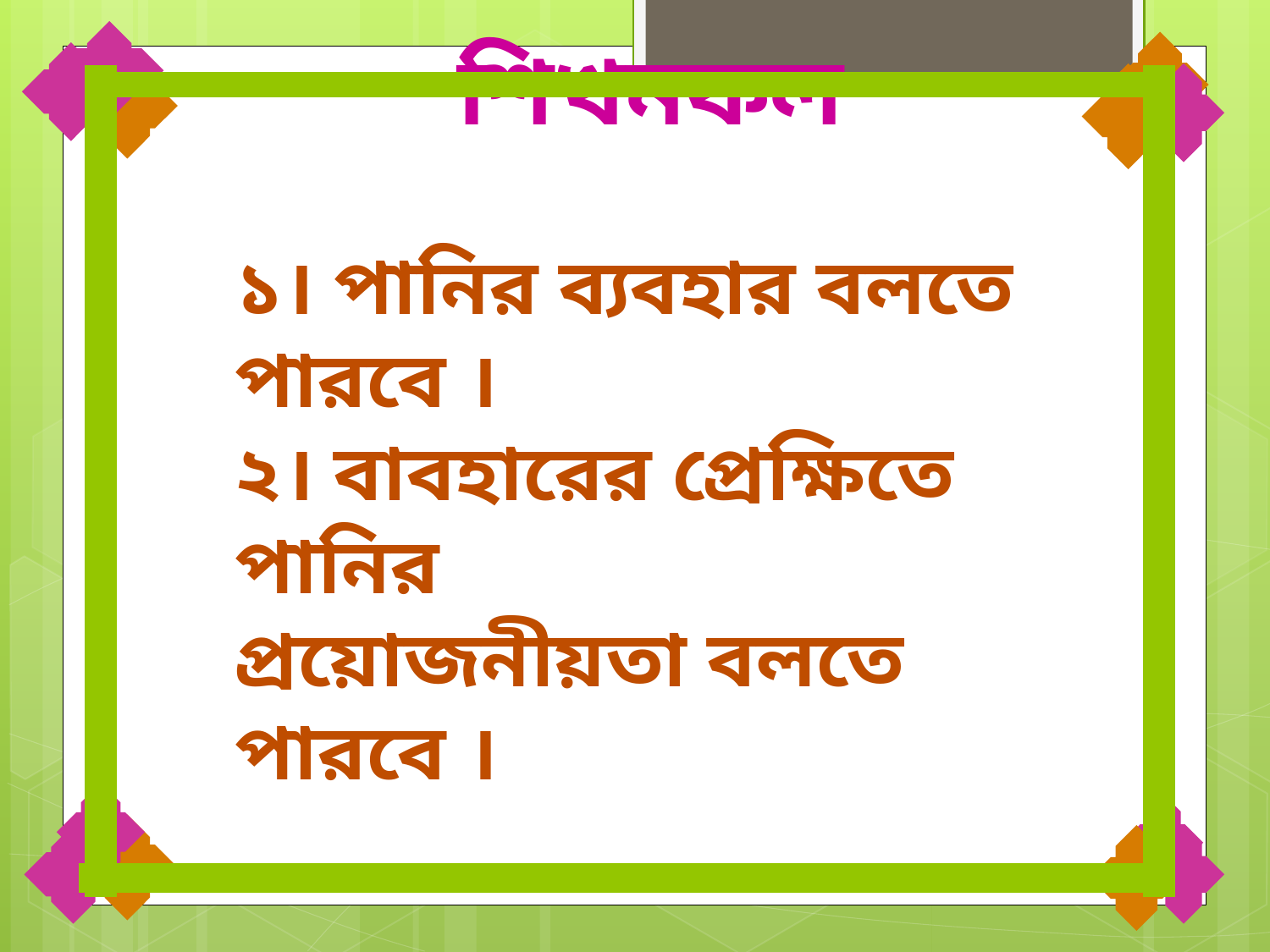

#

         শিখনফল

১। পানির ব্যবহার বলতে পারবে ।
২। বাবহারের প্রেক্ষিতে পানির
প্রয়োজনীয়তা বলতে পারবে ।